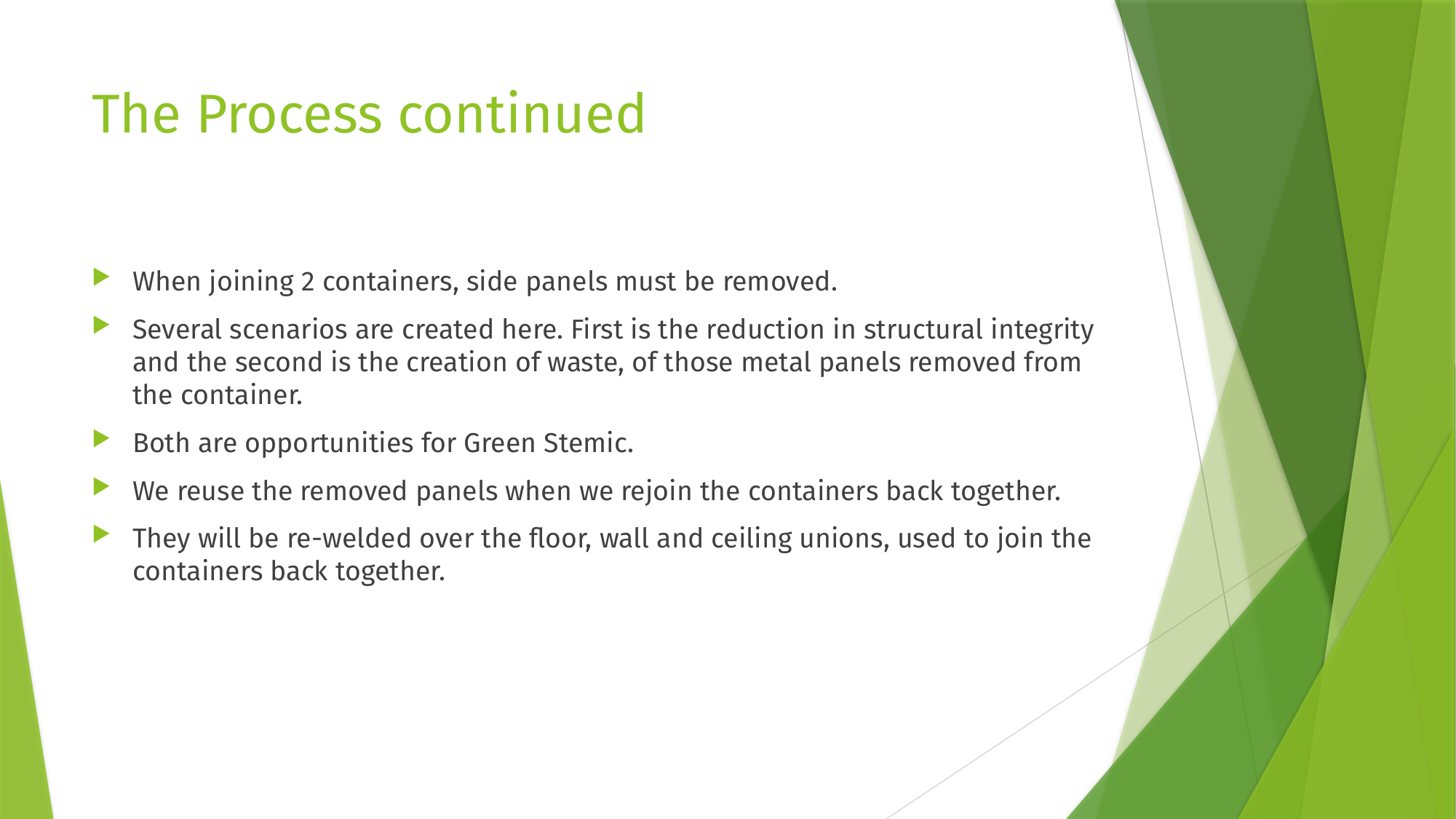

# The Process continued
When joining 2 containers, side panels must be removed.
Several scenarios are created here. First is the reduction in structural integrity and the second is the creation of waste, of those metal panels removed from the container.
Both are opportunities for Green Stemic.
We reuse the removed panels when we rejoin the containers back together.
They will be re-welded over the floor, wall and ceiling unions, used to join the containers back together.